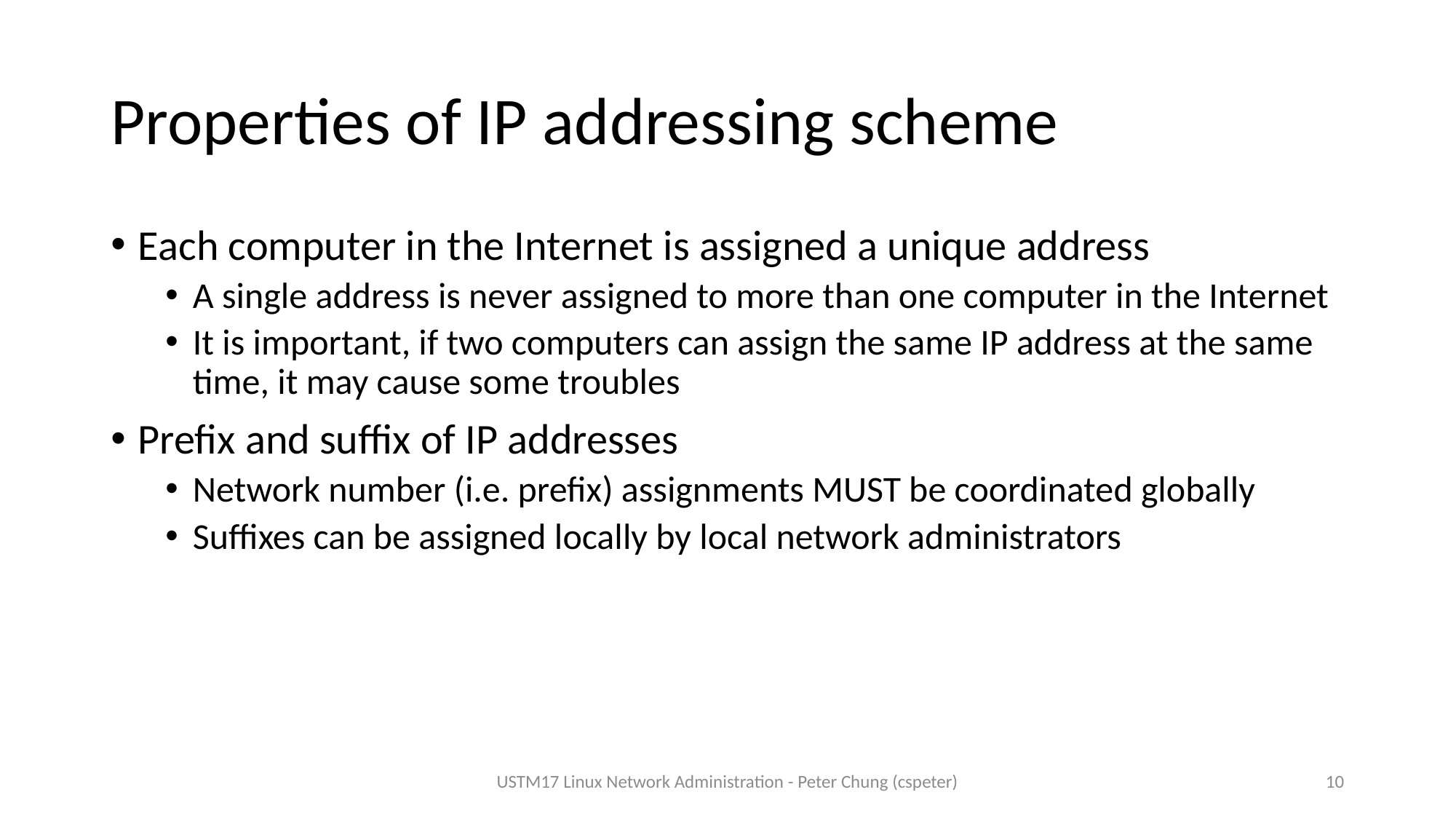

# Properties of IP addressing scheme
Each computer in the Internet is assigned a unique address
A single address is never assigned to more than one computer in the Internet
It is important, if two computers can assign the same IP address at the same time, it may cause some troubles
Prefix and suffix of IP addresses
Network number (i.e. prefix) assignments MUST be coordinated globally
Suffixes can be assigned locally by local network administrators
USTM17 Linux Network Administration - Peter Chung (cspeter)
10